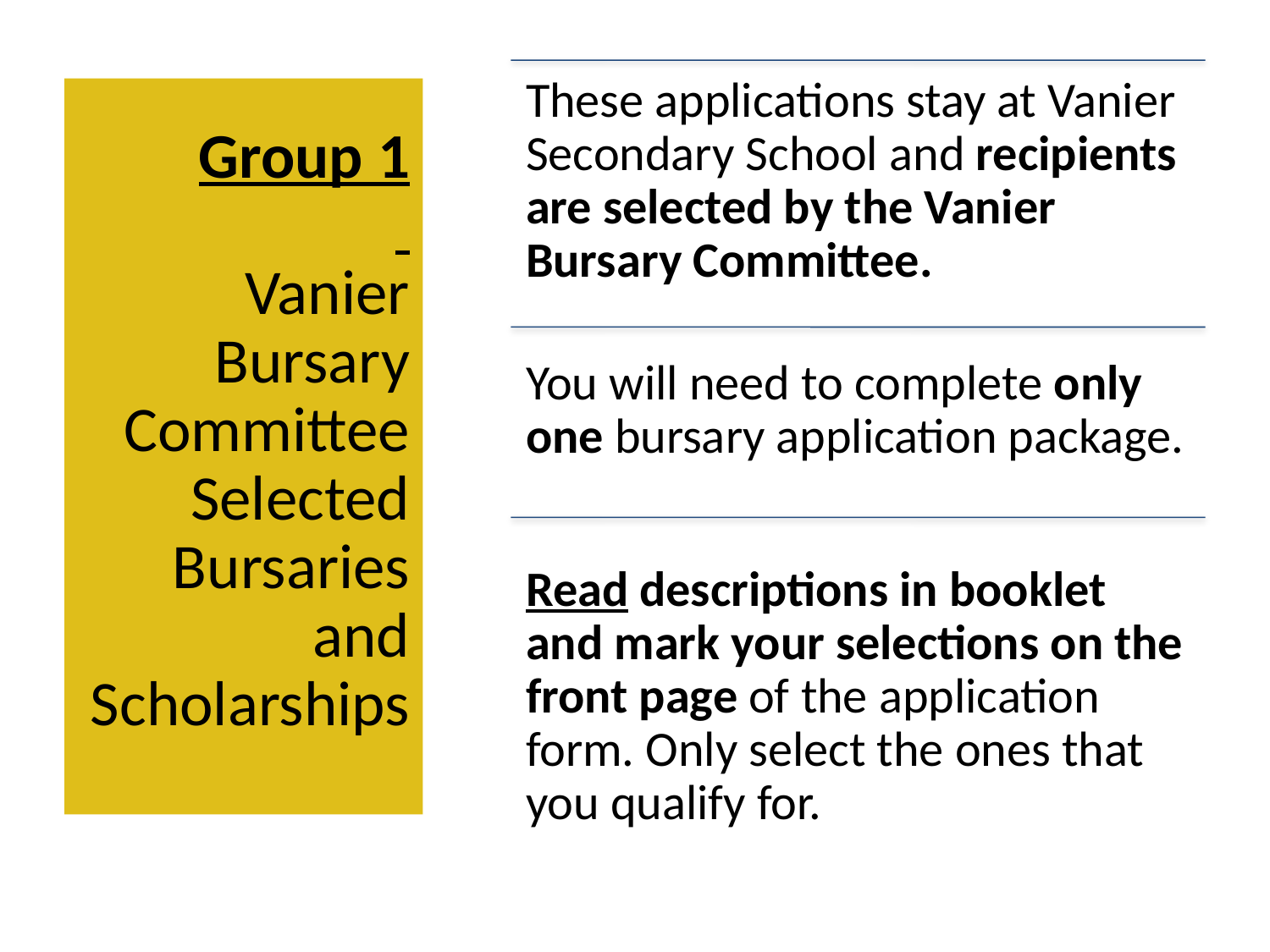

These applications stay at Vanier Secondary School and recipients are selected by the Vanier Bursary Committee.
You will need to complete only one bursary application package.
Read descriptions in booklet and mark your selections on the front page of the application form. Only select the ones that you qualify for.

Group 1

Vanier Bursary Committee Selected Bursaries and Scholarships